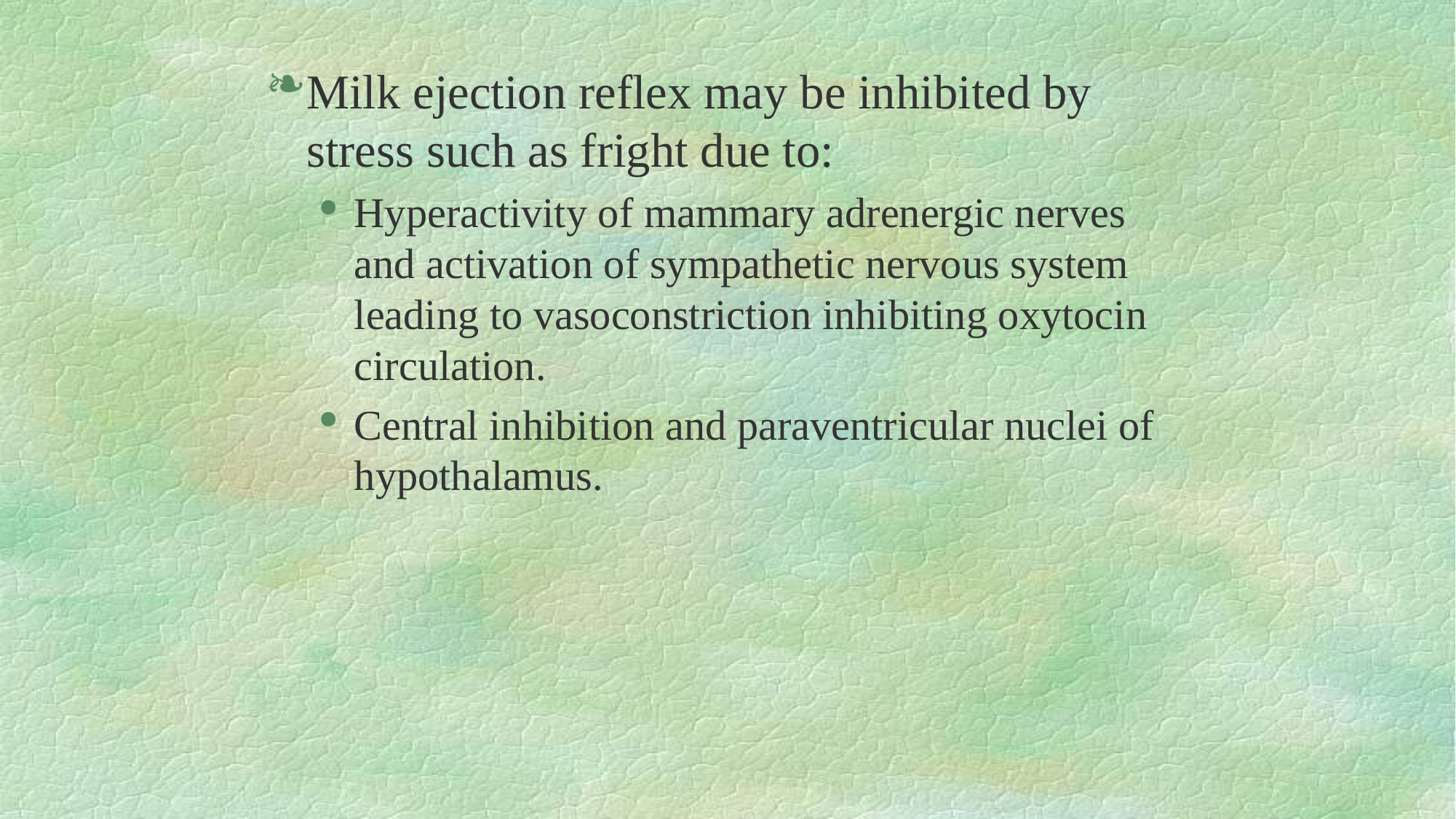

Milk ejection reflex may be inhibited by stress such as fright due to:
Hyperactivity of mammary adrenergic nerves and activation of sympathetic nervous system leading to vasoconstriction inhibiting oxytocin circulation.
Central inhibition and paraventricular nuclei of hypothalamus.